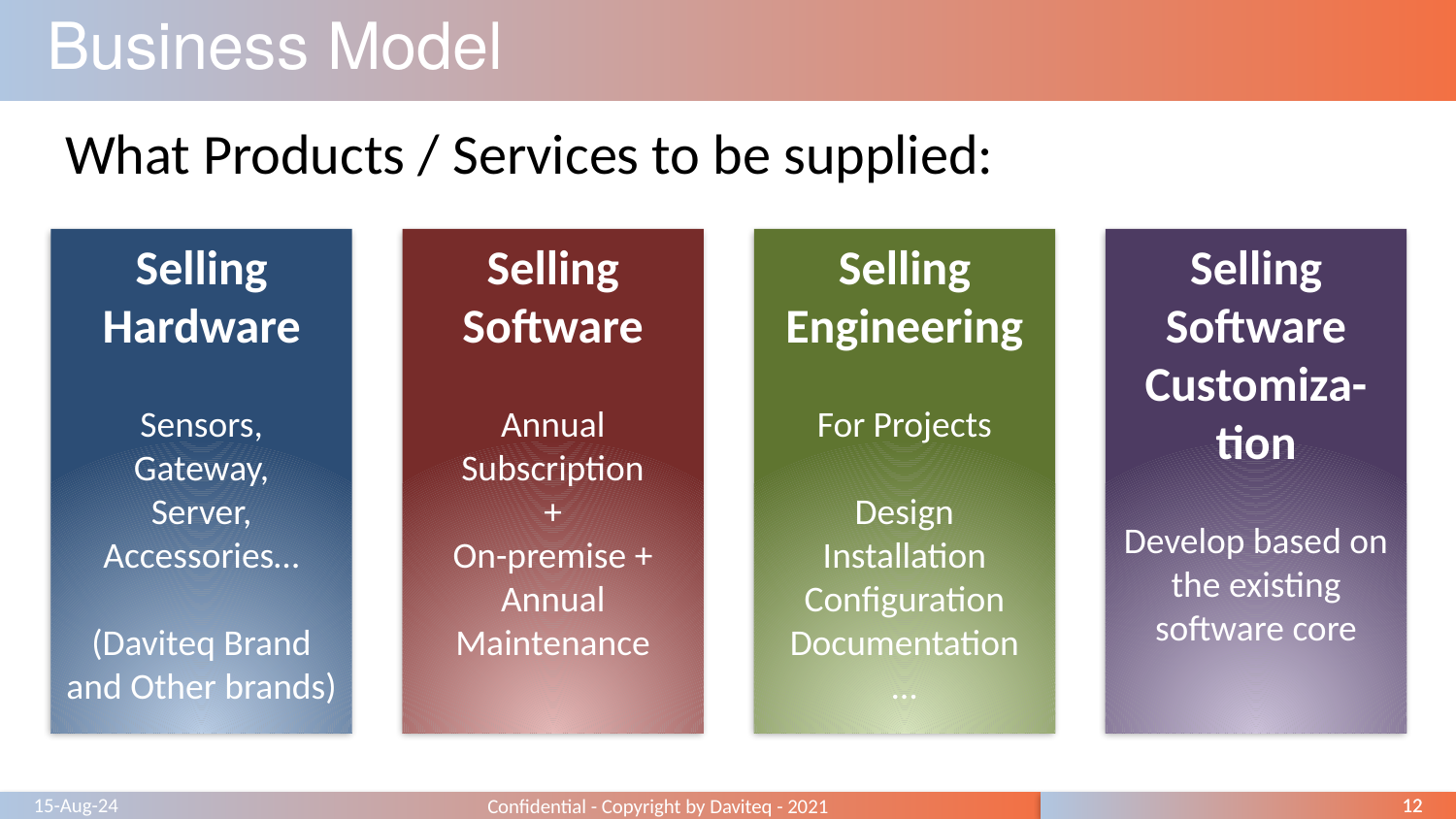

# Business Model
What Products / Services to be supplied:
Selling Hardware

Sensors,
Gateway,
Server,
Accessories…

(Daviteq Brand and Other brands)
Selling Software

Annual Subscription
+
On-premise + Annual Maintenance
Selling Engineering

For Projects

Design
Installation
Configuration
Documentation
…
Selling Software Customiza-tion

Develop based on the existing software core
Confidential - Copyright by Daviteq - 2021